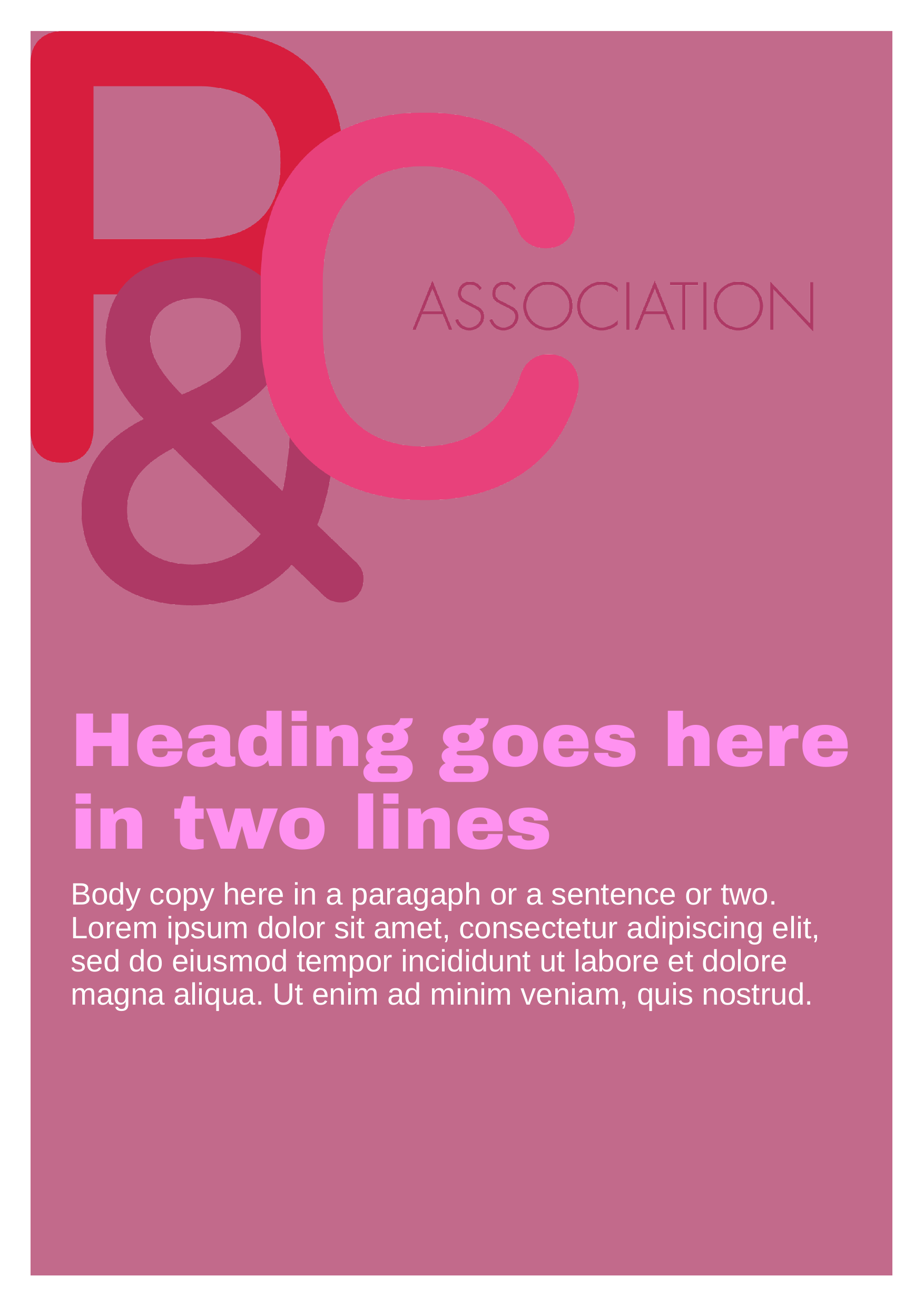

# Heading goes here in two lines
Body copy here in a paragaph or a sentence or two. Lorem ipsum dolor sit amet, consectetur adipiscing elit, sed do eiusmod tempor incididunt ut labore et dolore magna aliqua. Ut enim ad minim veniam, quis nostrud.